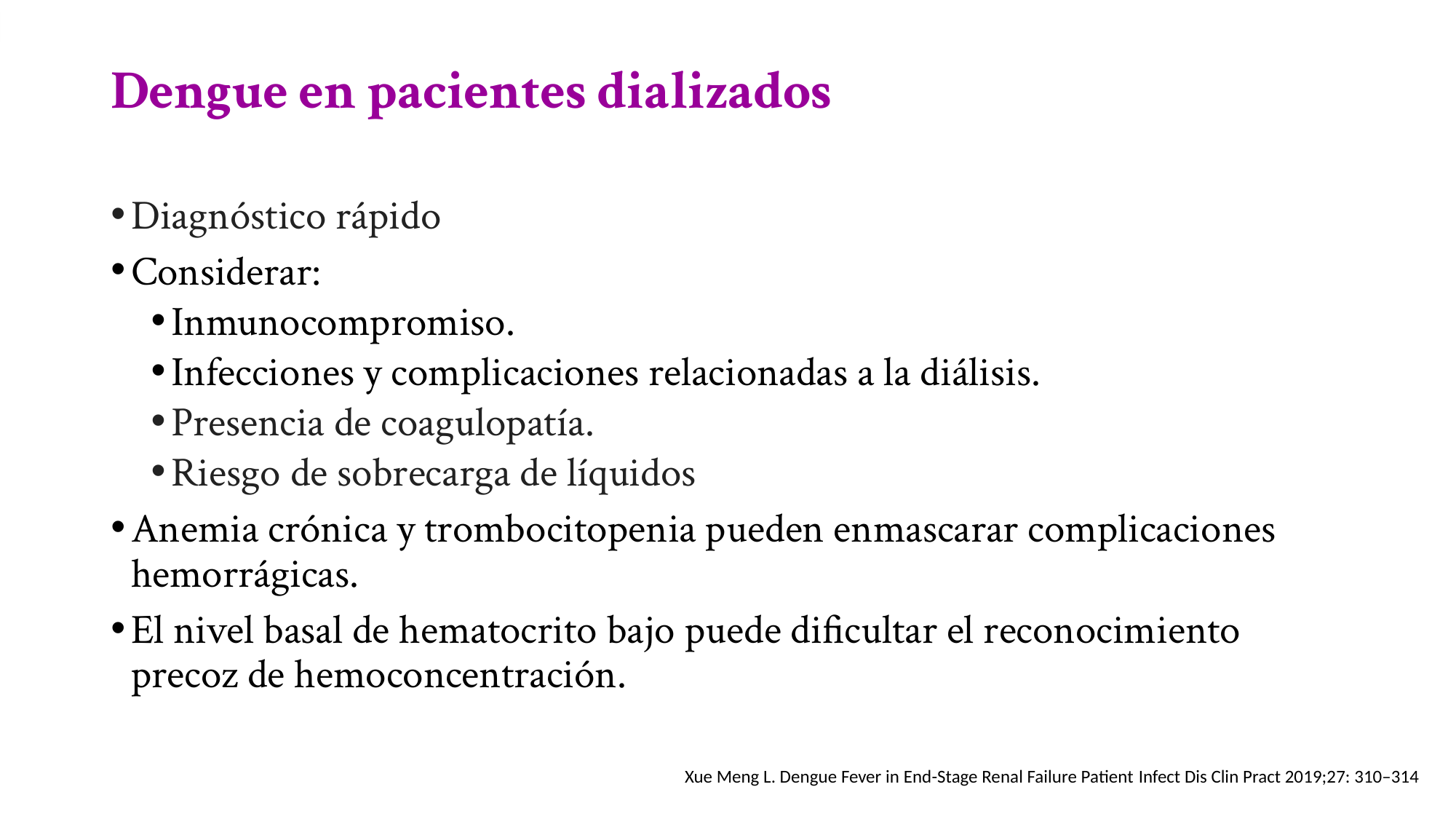

# Dengue en pacientes dializados

Diagnóstico rápido
Considerar:
Inmunocompromiso.
Infecciones y complicaciones relacionadas a la diálisis.
Presencia de coagulopatía.
Riesgo de sobrecarga de líquidos
Anemia crónica y trombocitopenia pueden enmascarar complicaciones hemorrágicas.
El nivel basal de hematocrito bajo puede dificultar el reconocimiento precoz de hemoconcentración.
Xue Meng L. Dengue Fever in End-Stage Renal Failure Patient Infect Dis Clin Pract 2019;27: 310–314